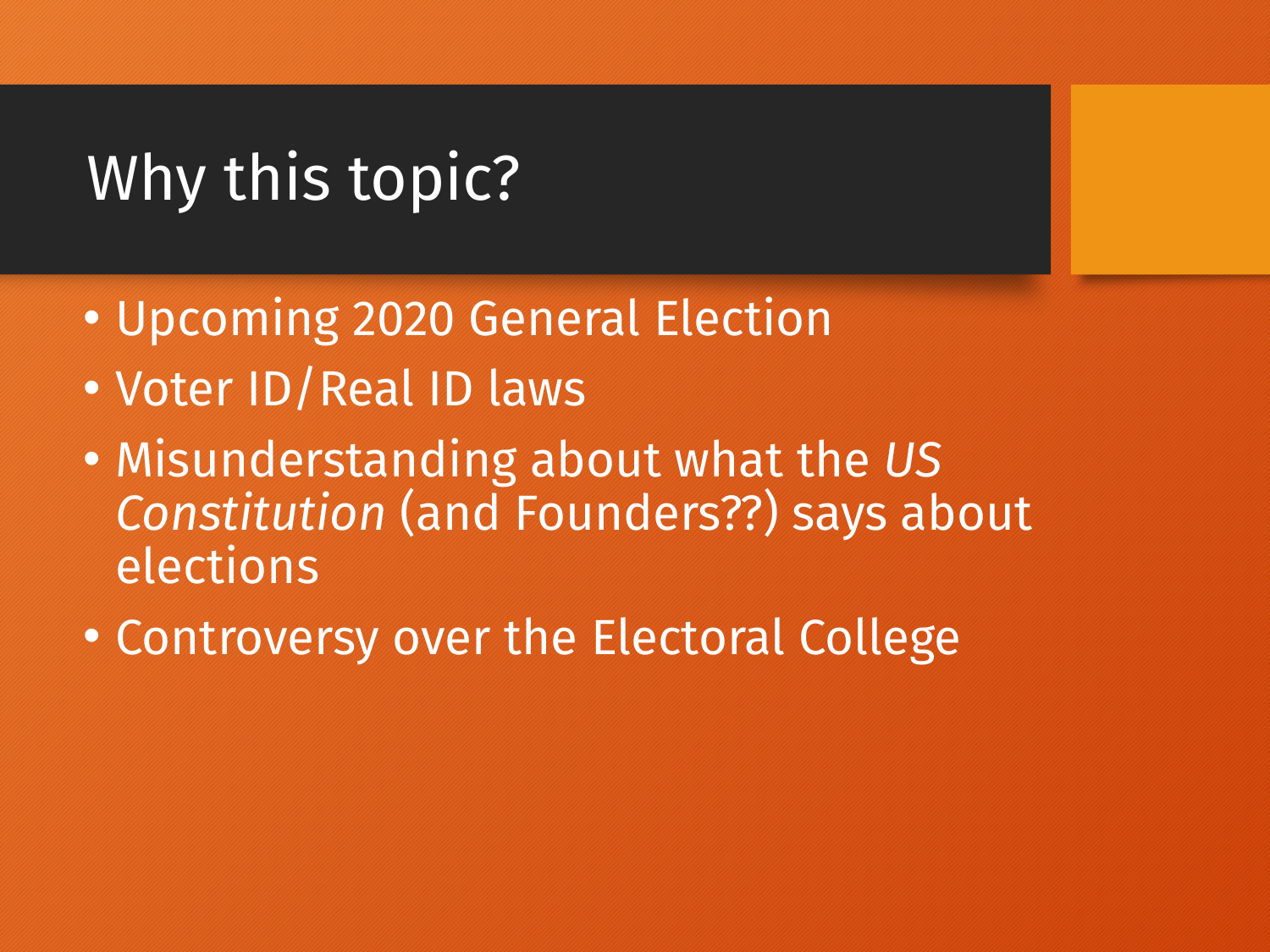

# Why this topic?
Upcoming 2020 General Election
Voter ID/Real ID laws
Misunderstanding about what the US Constitution (and Founders??) says about elections
Controversy over the Electoral College